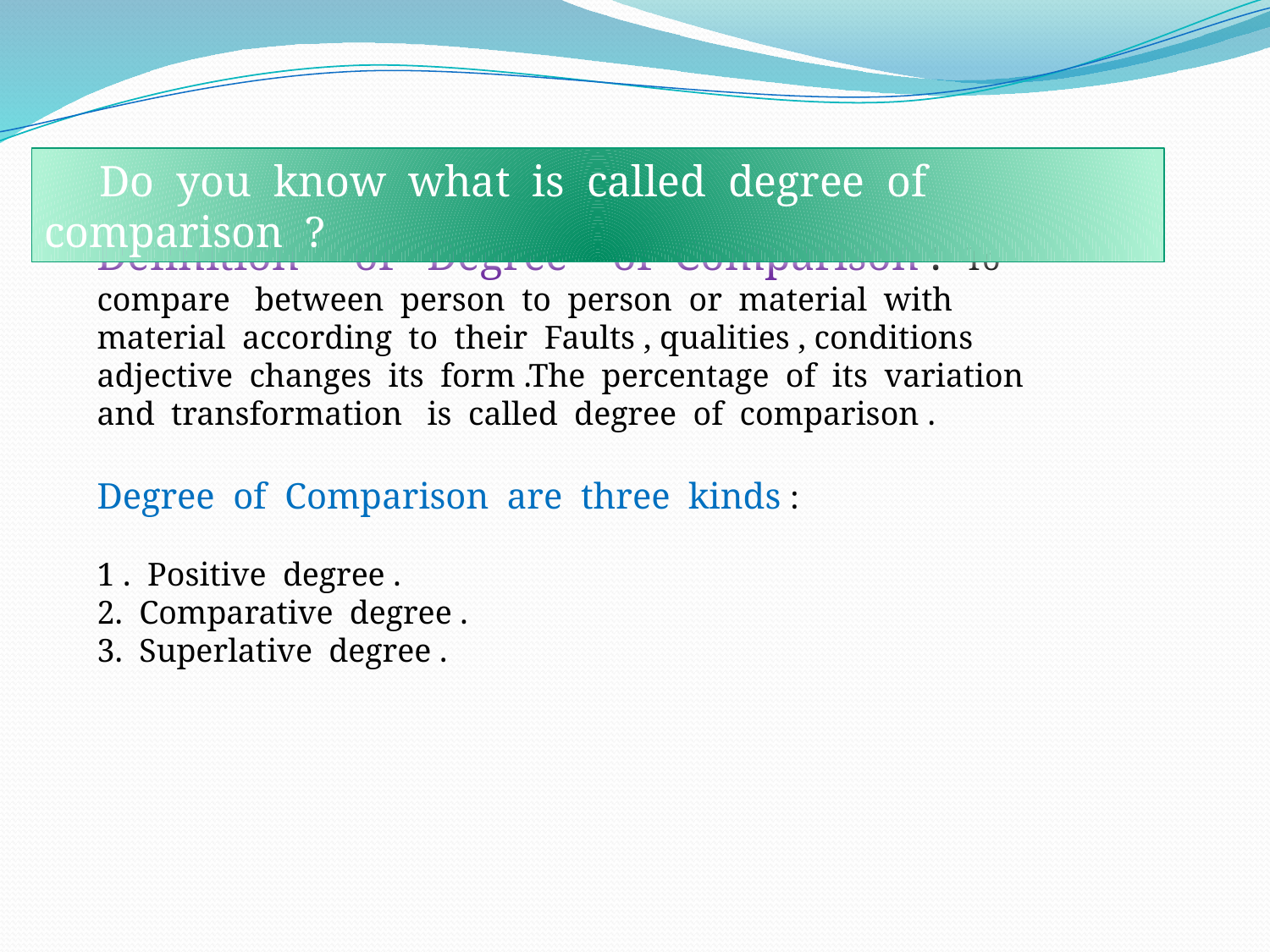

Do  you  know  what  is  called  degree  of  comparison  ?
Definition     of   Degree    of  Comparison :  To  compare   between  person  to  person  or  material  with  material  according  to  their  Faults , qualities , conditions  adjective  changes  its  form .The  percentage  of  its  variation  and  transformation   is  called  degree  of  comparison .

Degree  of  Comparison  are  three  kinds :

1 .  Positive  degree .
2.  Comparative  degree .
3.  Superlative  degree .